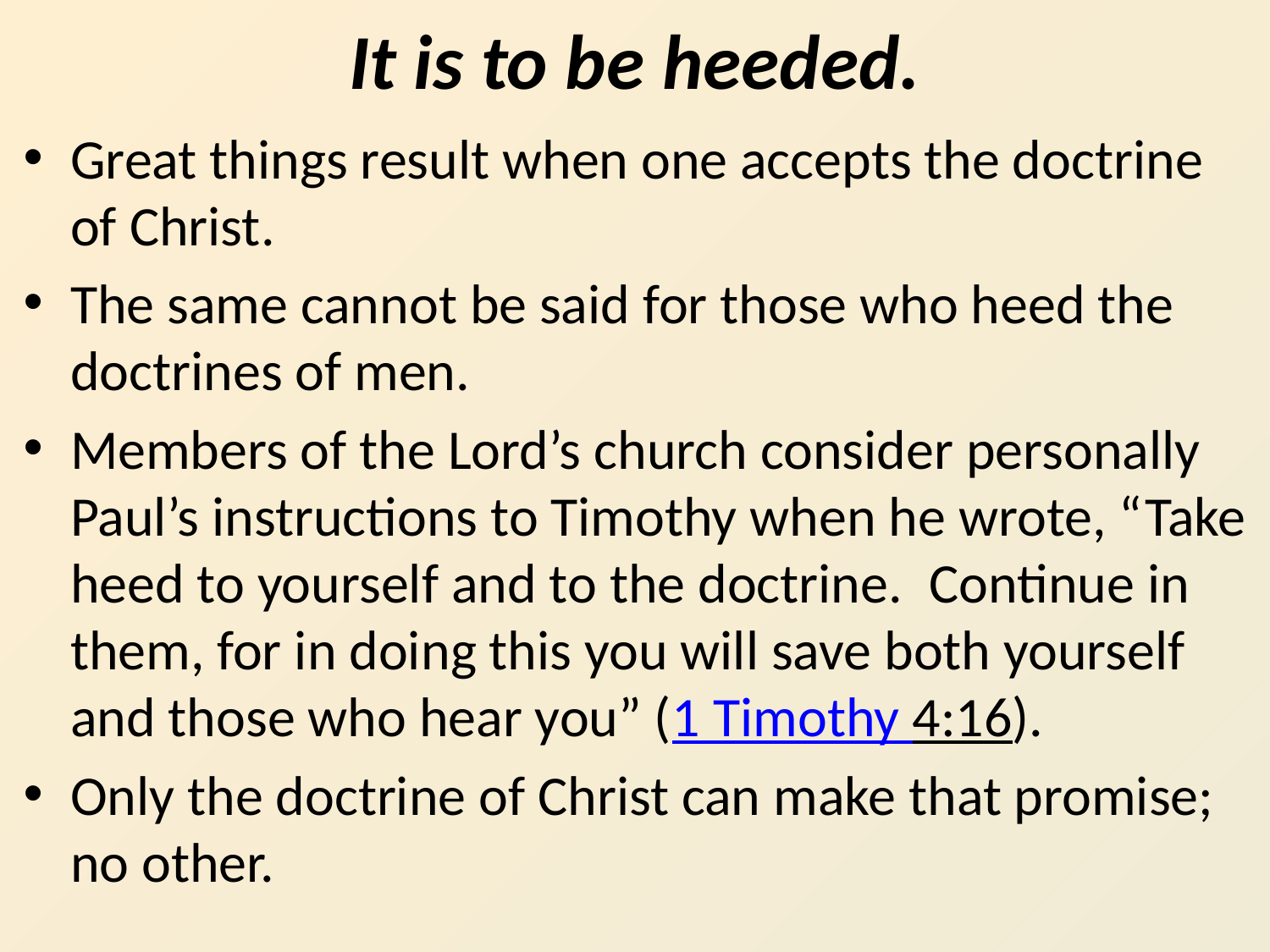

# It is to be heeded.
Great things result when one accepts the doctrine of Christ.
The same cannot be said for those who heed the doctrines of men.
Members of the Lord’s church consider personally Paul’s instructions to Timothy when he wrote, “Take heed to yourself and to the doctrine.  Continue in them, for in doing this you will save both yourself and those who hear you” (1 Timothy 4:16).
Only the doctrine of Christ can make that promise; no other.